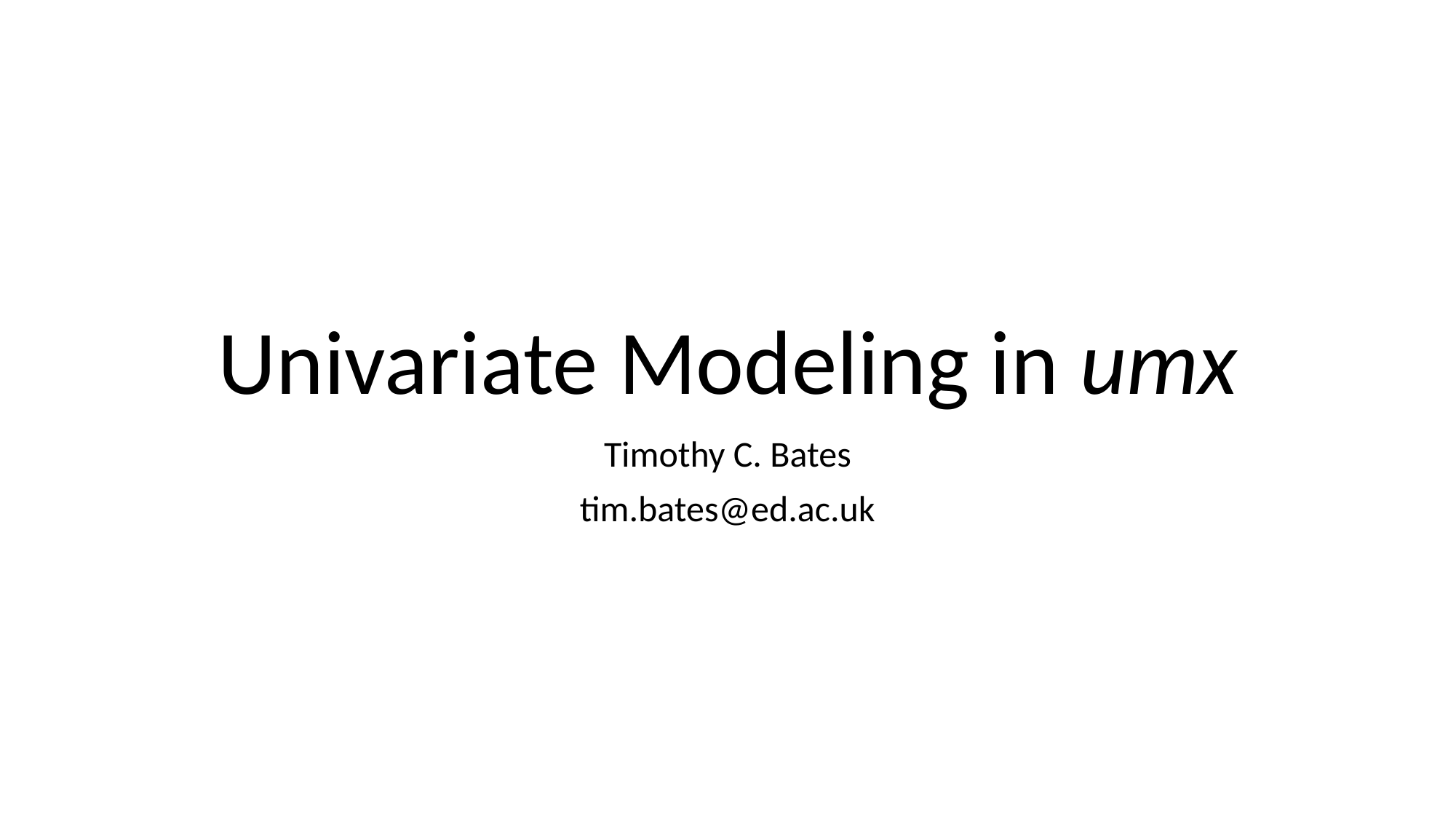

# Univariate Modeling in umx
Timothy C. Bates
tim.bates@ed.ac.uk